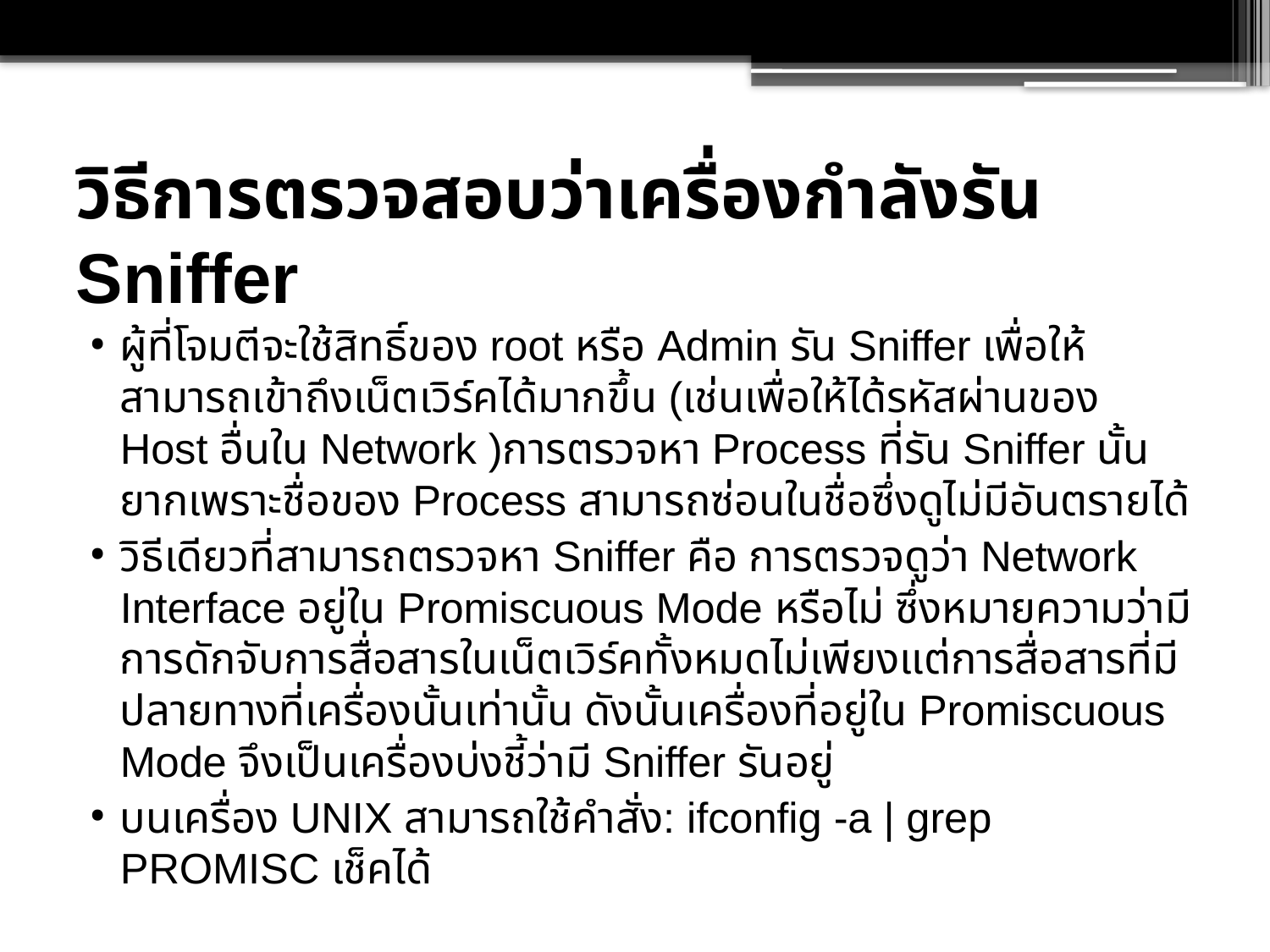

# วิธีการตรวจสอบว่าเครื่องกำลังรัน Sniffer
ผู้ที่โจมตีจะใช้สิทธิ์ของ root หรือ Admin รัน Sniffer เพื่อให้สามารถเข้าถึงเน็ตเวิร์คได้มากขึ้น (เช่นเพื่อให้ได้รหัสผ่านของ Host อื่นใน Network )การตรวจหา Process ที่รัน Sniffer นั้น ยากเพราะชื่อของ Process สามารถซ่อนในชื่อซึ่งดูไม่มีอันตรายได้
วิธีเดียวที่สามารถตรวจหา Sniffer คือ การตรวจดูว่า Network Interface อยู่ใน Promiscuous Mode หรือไม่ ซึ่งหมายความว่ามีการดักจับการสื่อสารในเน็ตเวิร์คทั้งหมดไม่เพียงแต่การสื่อสารที่มีปลายทางที่เครื่องนั้นเท่านั้น ดังนั้นเครื่องที่อยู่ใน Promiscuous Mode จึงเป็นเครื่องบ่งชี้ว่ามี Sniffer รันอยู่
บนเครื่อง UNIX สามารถใช้คำสั่ง: ifconfig -a | grep PROMISC เช็คได้